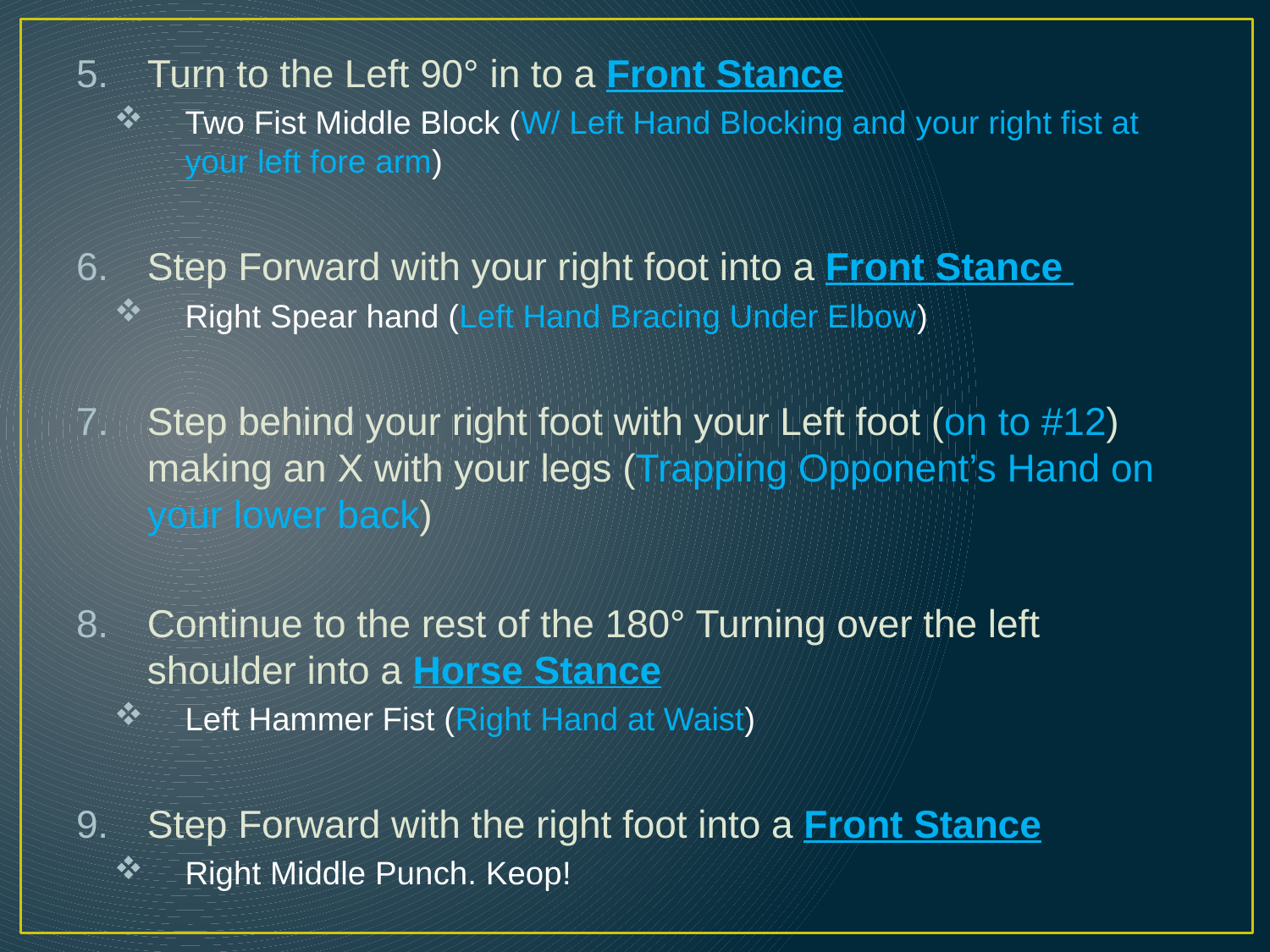

Turn to the Left 90° in to a Front Stance
Two Fist Middle Block (W/ Left Hand Blocking and your right fist at your left fore arm)

Step Forward with your right foot into a Front Stance
Right Spear hand (Left Hand Bracing Under Elbow)

Step behind your right foot with your Left foot (on to #12) making an X with your legs (Trapping Opponent’s Hand on your lower back)

Continue to the rest of the 180° Turning over the left shoulder into a Horse Stance
Left Hammer Fist (Right Hand at Waist)

Step Forward with the right foot into a Front Stance
Right Middle Punch. Keop!